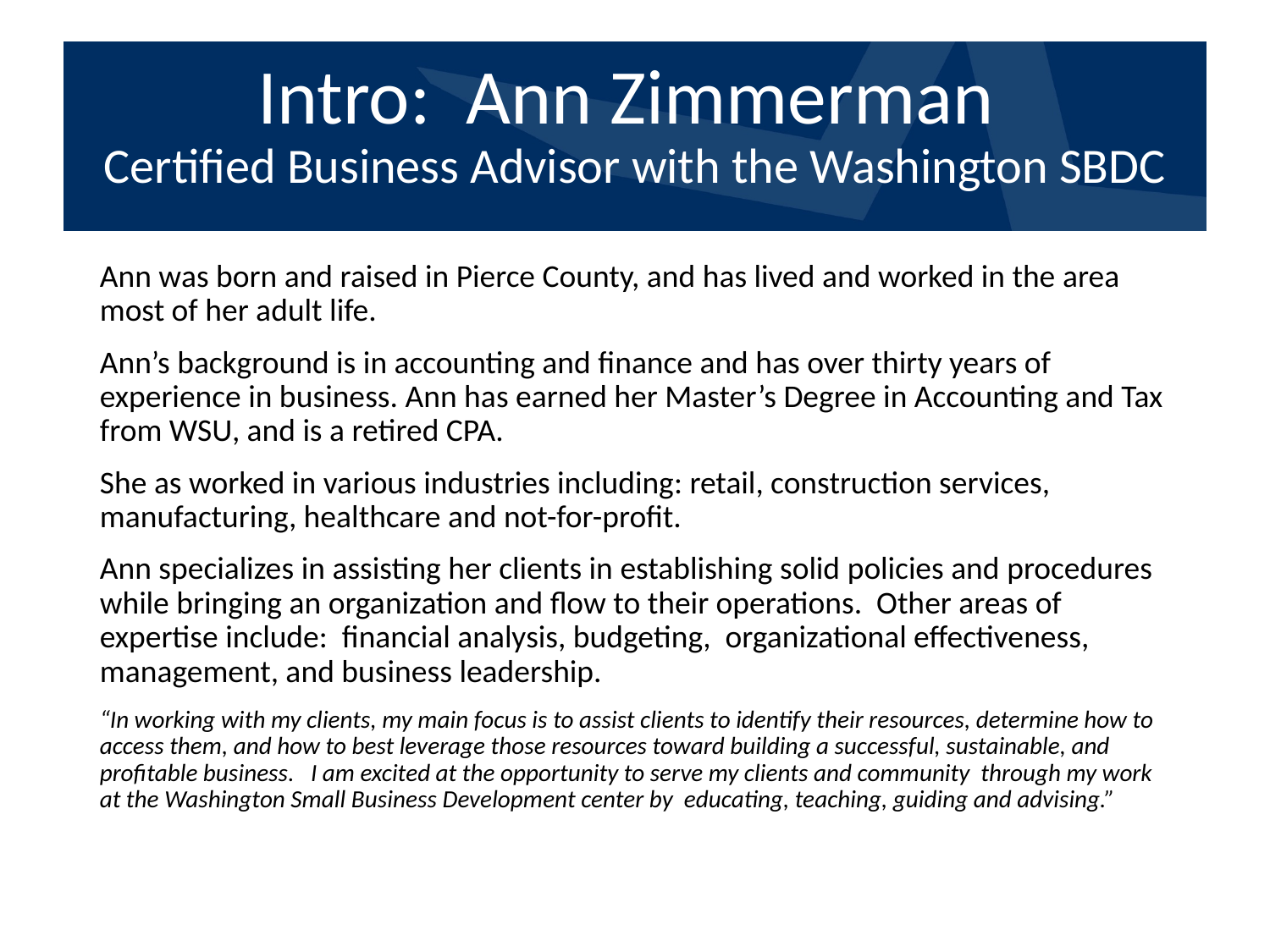

# Intro:  Ann Zimmerman Certified Business Advisor with the Washington SBDC
Ann was born and raised in Pierce County, and has lived and worked in the area most of her adult life.
Ann’s background is in accounting and finance and has over thirty years of experience in business. Ann has earned her Master’s Degree in Accounting and Tax from WSU, and is a retired CPA.
She as worked in various industries including: retail, construction services, manufacturing, healthcare and not-for-profit.
Ann specializes in assisting her clients in establishing solid policies and procedures while bringing an organization and flow to their operations.  Other areas of expertise include:  financial analysis, budgeting,  organizational effectiveness, management, and business leadership.
“In working with my clients, my main focus is to assist clients to identify their resources, determine how to access them, and how to best leverage those resources toward building a successful, sustainable, and profitable business.   I am excited at the opportunity to serve my clients and community  through my work at the Washington Small Business Development center by  educating, teaching, guiding and advising.”